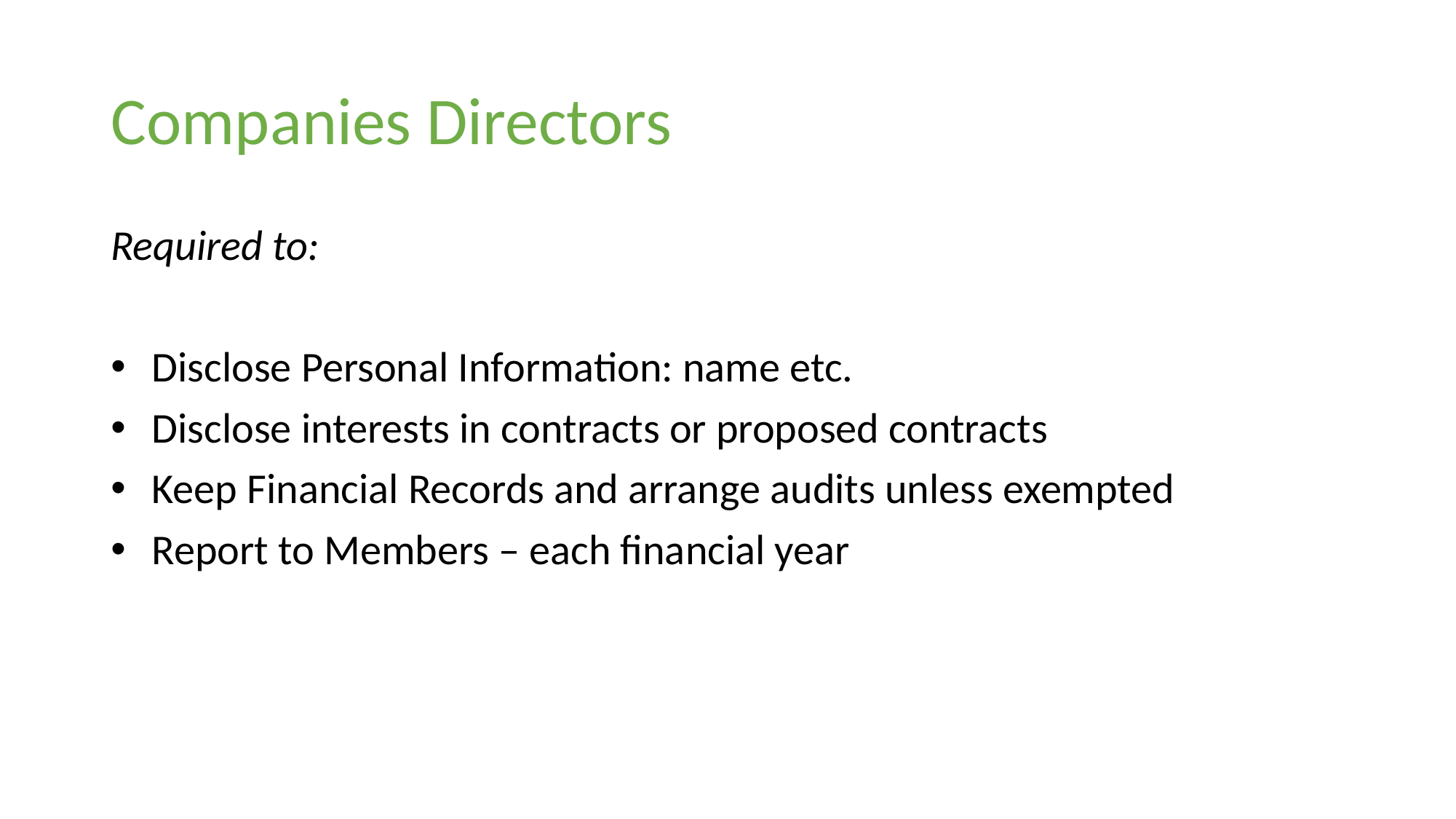

# Companies Directors
Required to:

Disclose Personal Information: name etc.
Disclose interests in contracts or proposed contracts
Keep Financial Records and arrange audits unless exempted
Report to Members – each financial year